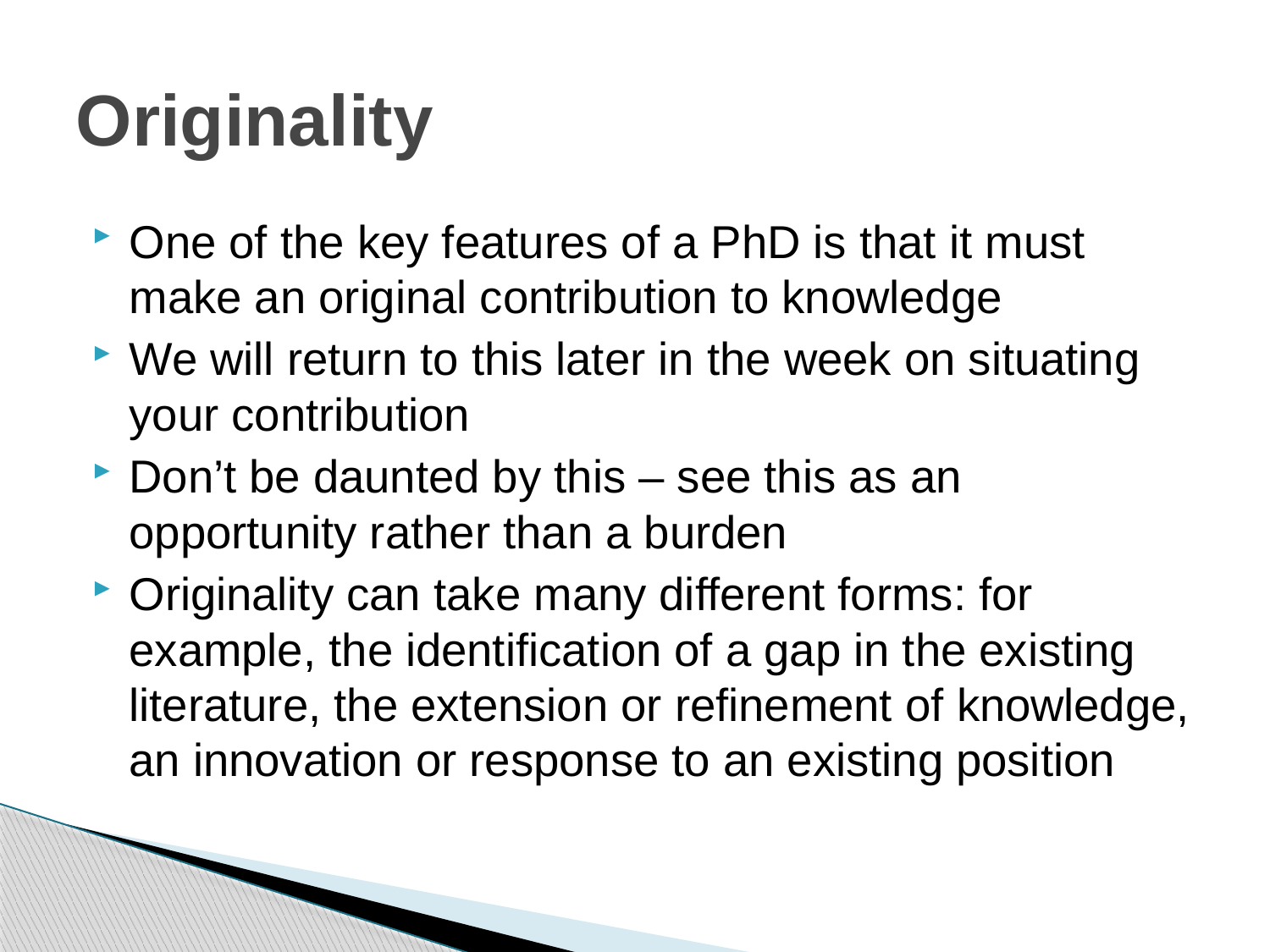

# Originality
One of the key features of a PhD is that it must make an original contribution to knowledge
We will return to this later in the week on situating your contribution
Don’t be daunted by this – see this as an opportunity rather than a burden
Originality can take many different forms: for example, the identification of a gap in the existing literature, the extension or refinement of knowledge, an innovation or response to an existing position